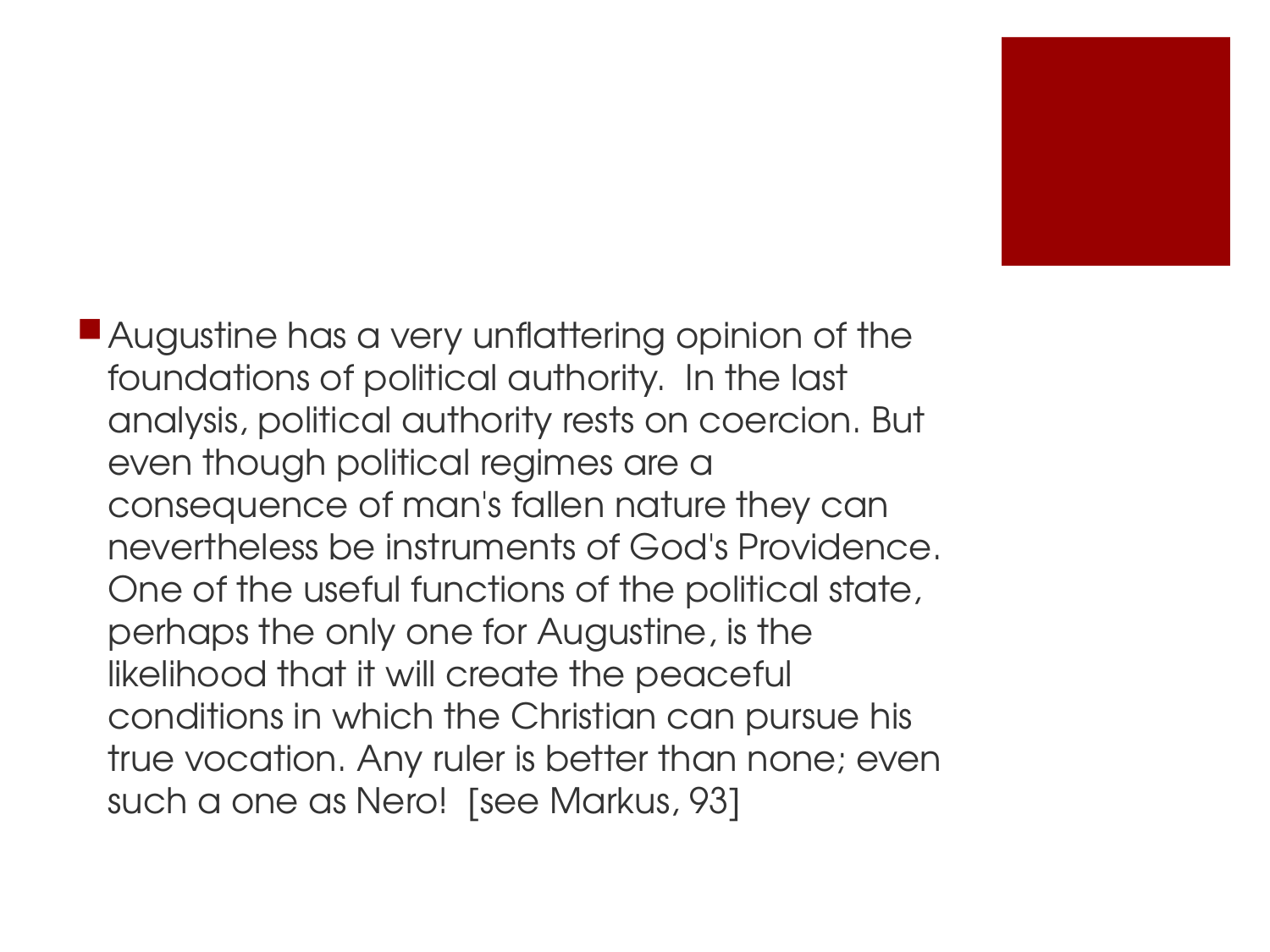

#
Augustine has a very unflattering opinion of the foundations of political authority.  In the last analysis, political authority rests on coercion. But even though political regimes are a consequence of man's fallen nature they can nevertheless be instruments of God's Providence.  One of the useful functions of the political state, perhaps the only one for Augustine, is the likelihood that it will create the peaceful conditions in which the Christian can pursue his true vocation. Any ruler is better than none; even such a one as Nero!  [see Markus, 93]